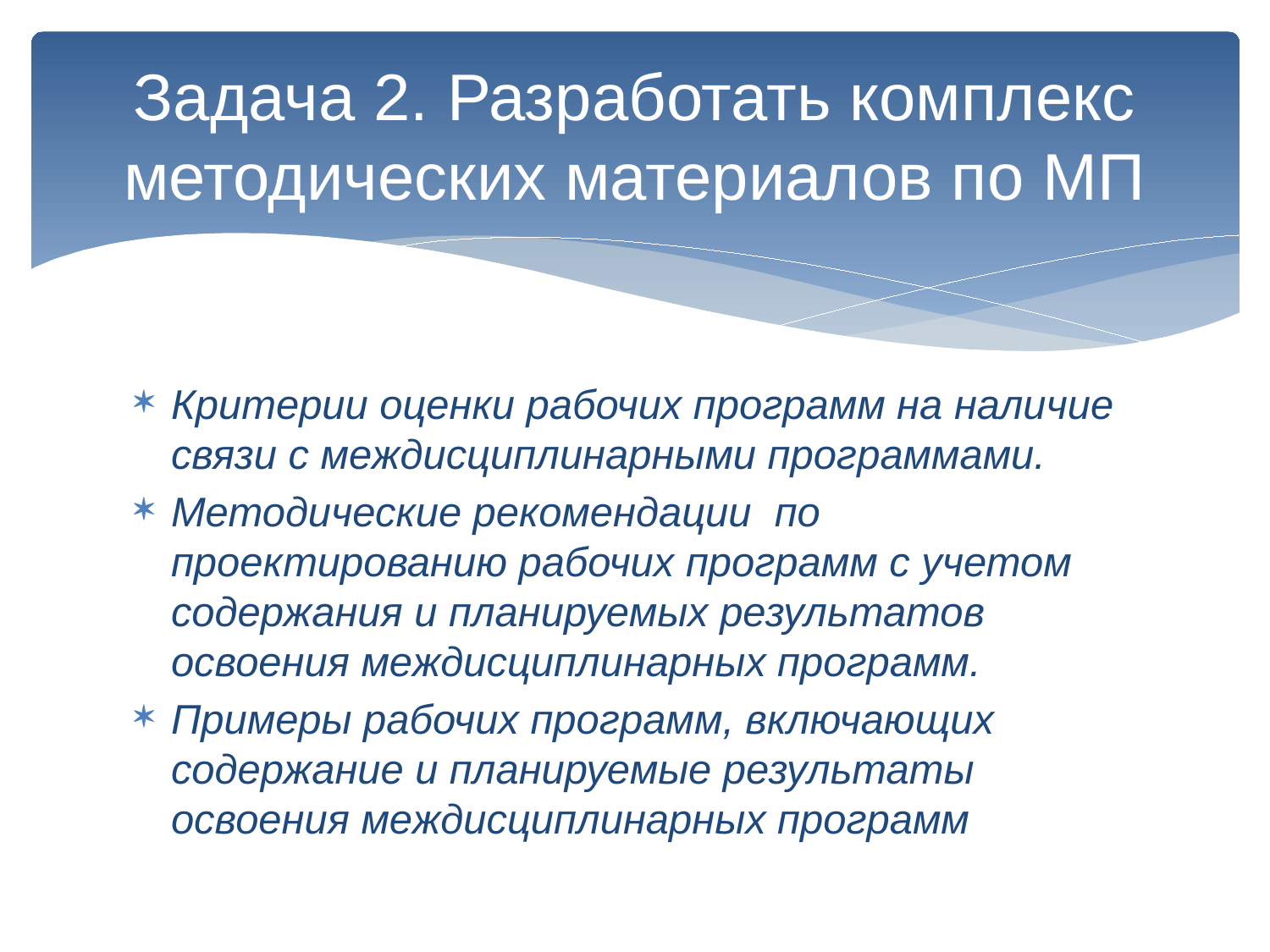

# Задача 2. Разработать комплекс методических материалов по МП
Критерии оценки рабочих программ на наличие связи с междисциплинарными программами.
Методические рекомендации  по проектированию рабочих программ с учетом содержания и планируемых результатов освоения междисциплинарных программ.
Примеры рабочих программ, включающих содержание и планируемые результаты освоения междисциплинарных программ